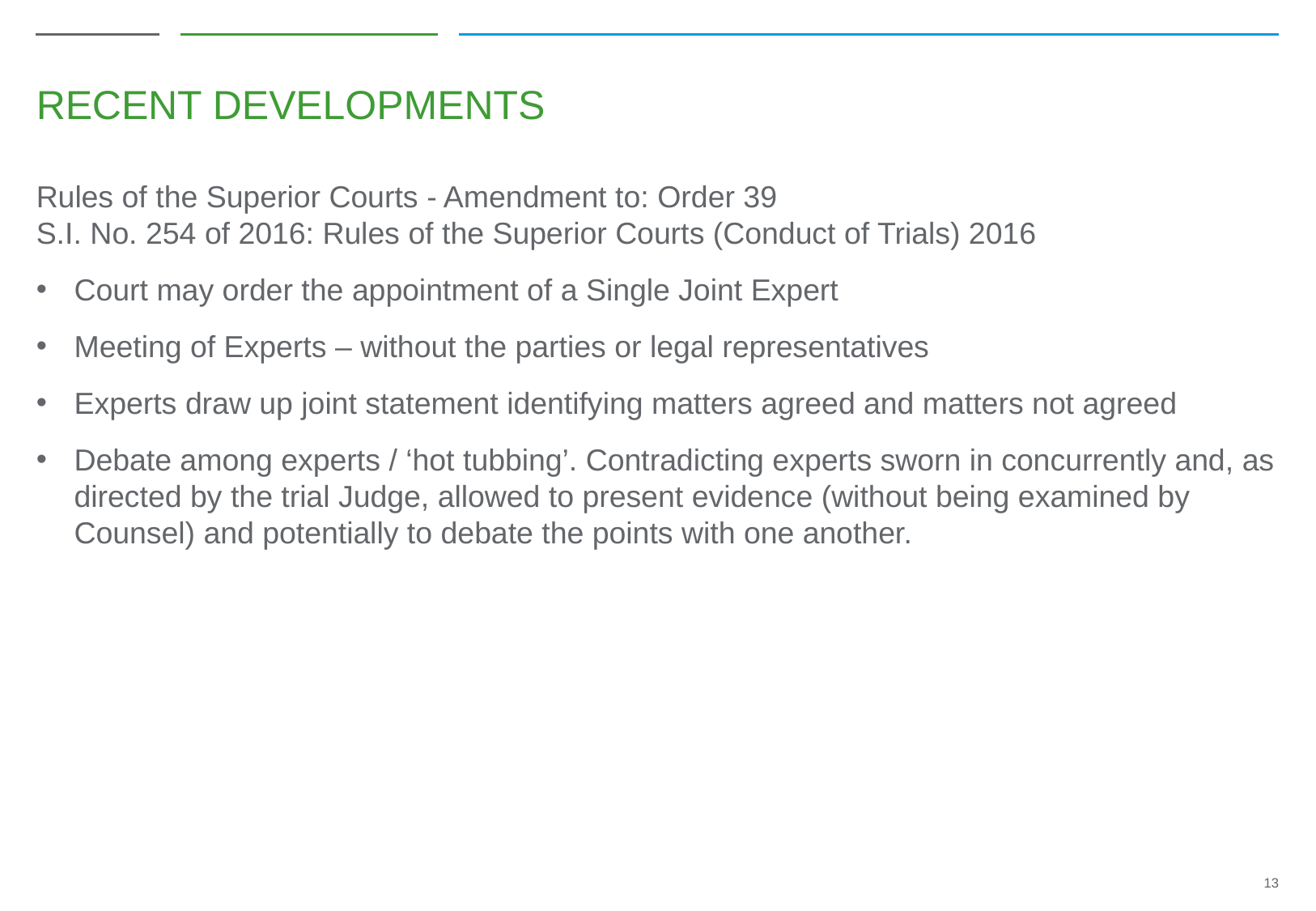

# Recent Developments
Rules of the Superior Courts - Amendment to: Order 39
S.I. No. 254 of 2016: Rules of the Superior Courts (Conduct of Trials) 2016
Court may order the appointment of a Single Joint Expert
Meeting of Experts – without the parties or legal representatives
Experts draw up joint statement identifying matters agreed and matters not agreed
Debate among experts / ‘hot tubbing’. Contradicting experts sworn in concurrently and, as directed by the trial Judge, allowed to present evidence (without being examined by Counsel) and potentially to debate the points with one another.

13